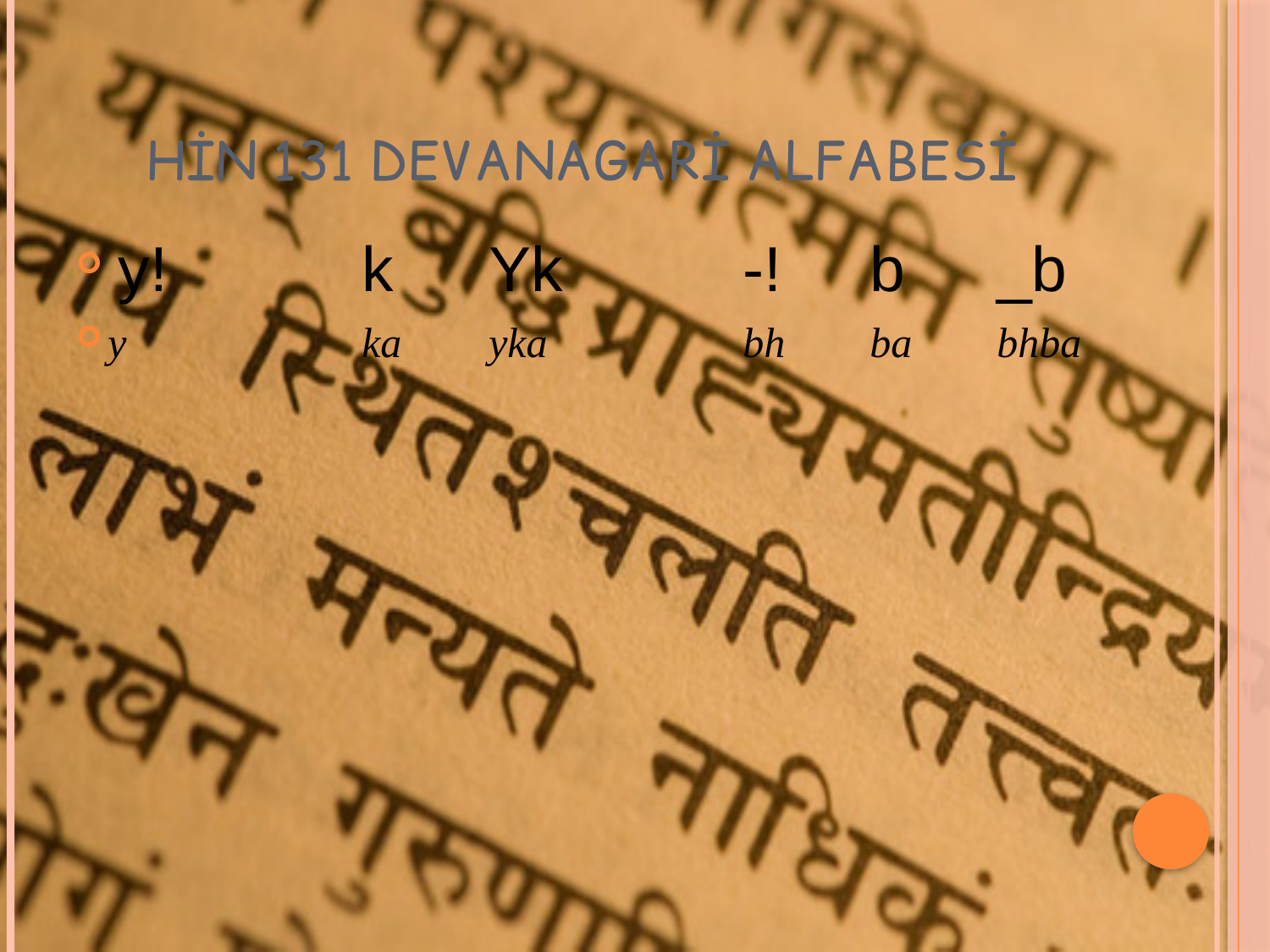

# HİN 131 DEVANAGARİ ALFABESİ
 y!		k	Yk		-!	b	_b
y		ka	yka		bh	ba	bhba